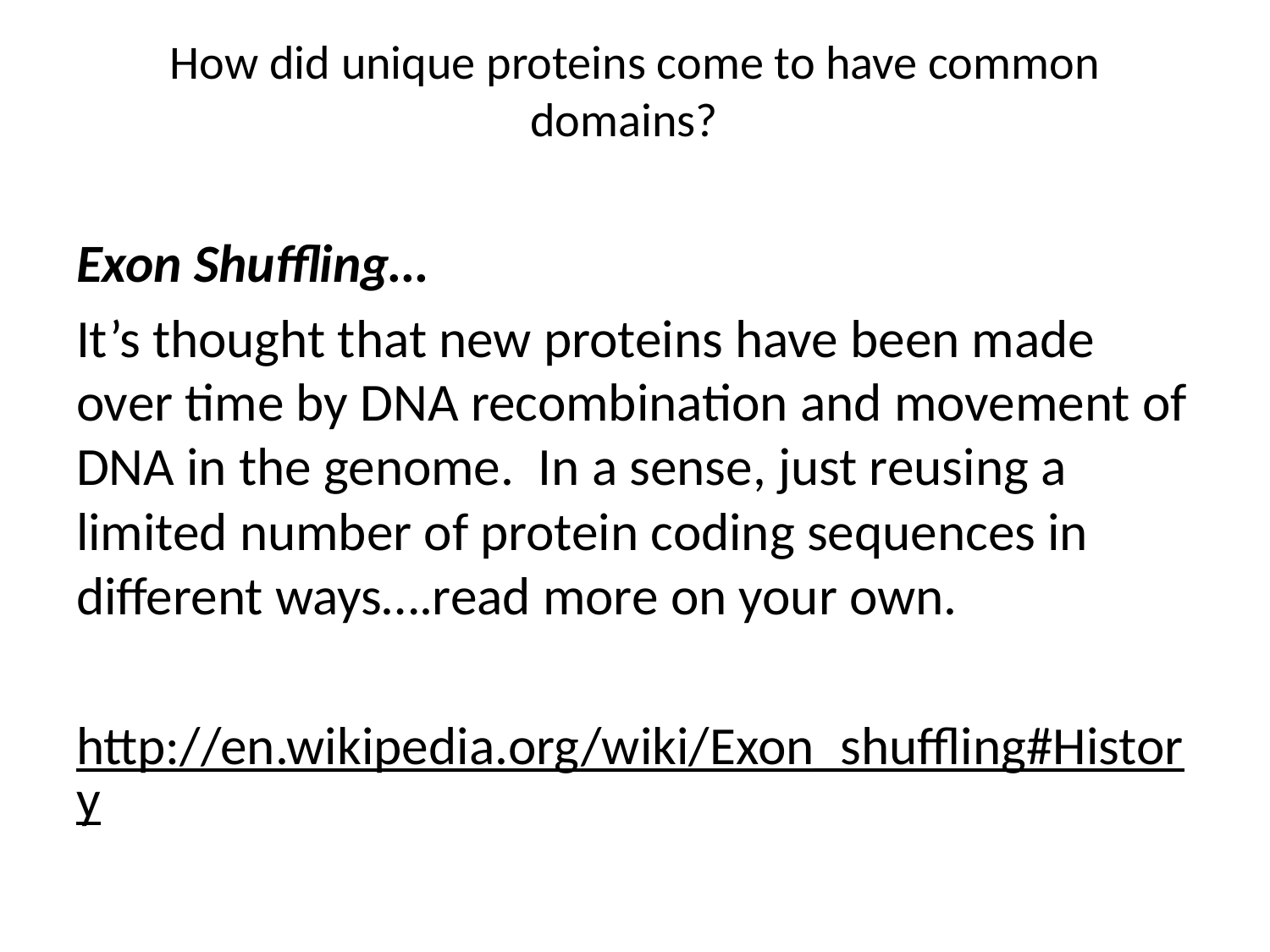

# How did unique proteins come to have common domains?
Exon Shuffling…
It’s thought that new proteins have been made over time by DNA recombination and movement of DNA in the genome.  In a sense, just reusing a limited number of protein coding sequences in different ways….read more on your own.

http://en.wikipedia.org/wiki/Exon_shuffling#History